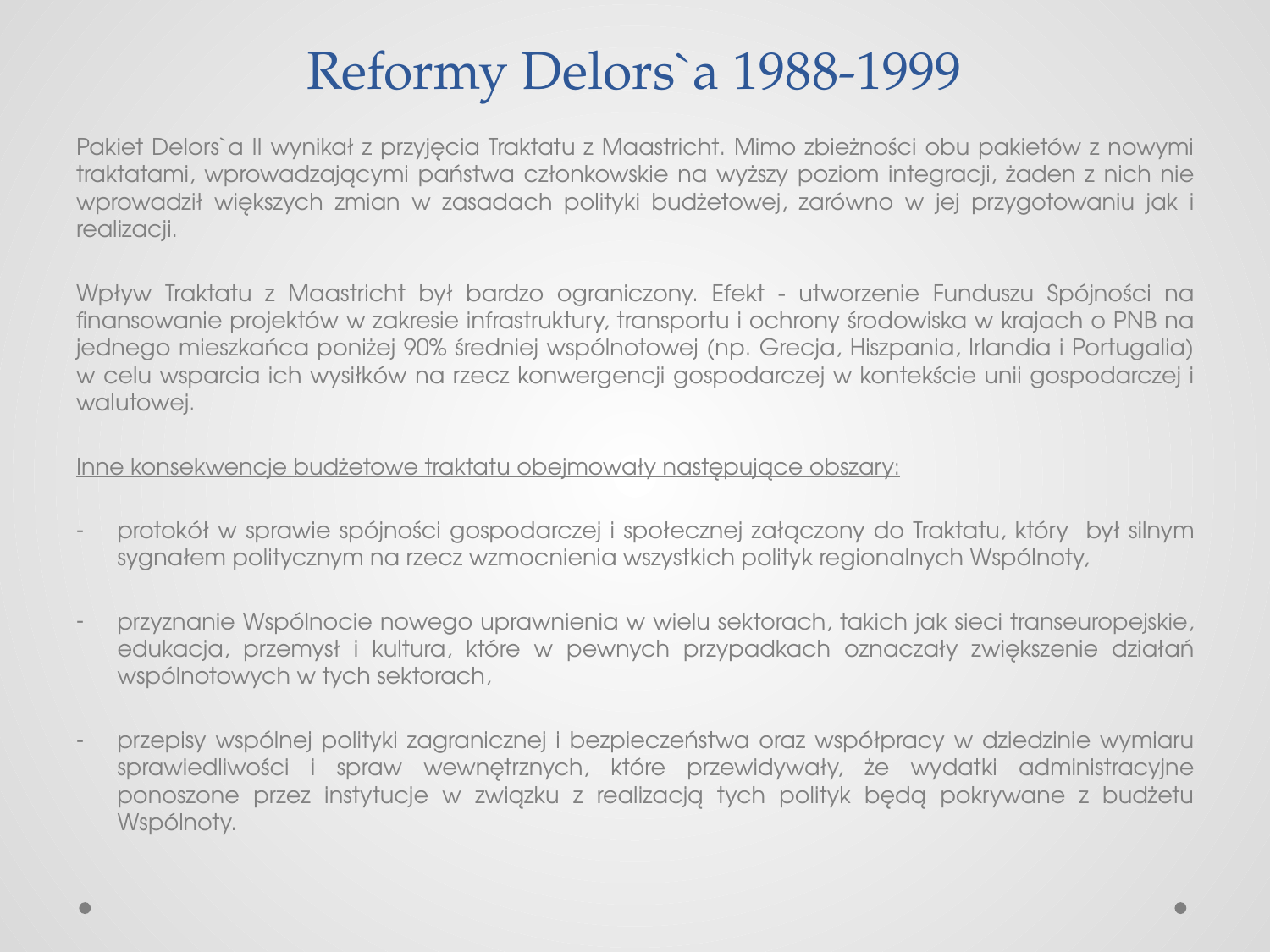

# Reformy Delors`a 1988-1999
Pakiet Delors`a II wynikał z przyjęcia Traktatu z Maastricht. Mimo zbieżności obu pakietów z nowymi traktatami, wprowadzającymi państwa członkowskie na wyższy poziom integracji, żaden z nich nie wprowadził większych zmian w zasadach polityki budżetowej, zarówno w jej przygotowaniu jak i realizacji.

Wpływ Traktatu z Maastricht był bardzo ograniczony. Efekt - utworzenie Funduszu Spójności na finansowanie projektów w zakresie infrastruktury, transportu i ochrony środowiska w krajach o PNB na jednego mieszkańca poniżej 90% średniej wspólnotowej (np. Grecja, Hiszpania, Irlandia i Portugalia) w celu wsparcia ich wysiłków na rzecz konwergencji gospodarczej w kontekście unii gospodarczej i walutowej.

Inne konsekwencje budżetowe traktatu obejmowały następujące obszary:

protokół w sprawie spójności gospodarczej i społecznej załączony do Traktatu, który  był silnym sygnałem politycznym na rzecz wzmocnienia wszystkich polityk regionalnych Wspólnoty,

przyznanie Wspólnocie nowego uprawnienia w wielu sektorach, takich jak sieci transeuropejskie, edukacja, przemysł i kultura, które w pewnych przypadkach oznaczały zwiększenie działań wspólnotowych w tych sektorach,

przepisy wspólnej polityki zagranicznej i bezpieczeństwa oraz współpracy w dziedzinie wymiaru sprawiedliwości i spraw wewnętrznych, które przewidywały, że wydatki administracyjne ponoszone przez instytucje w związku z realizacją tych polityk będą pokrywane z budżetu Wspólnoty.